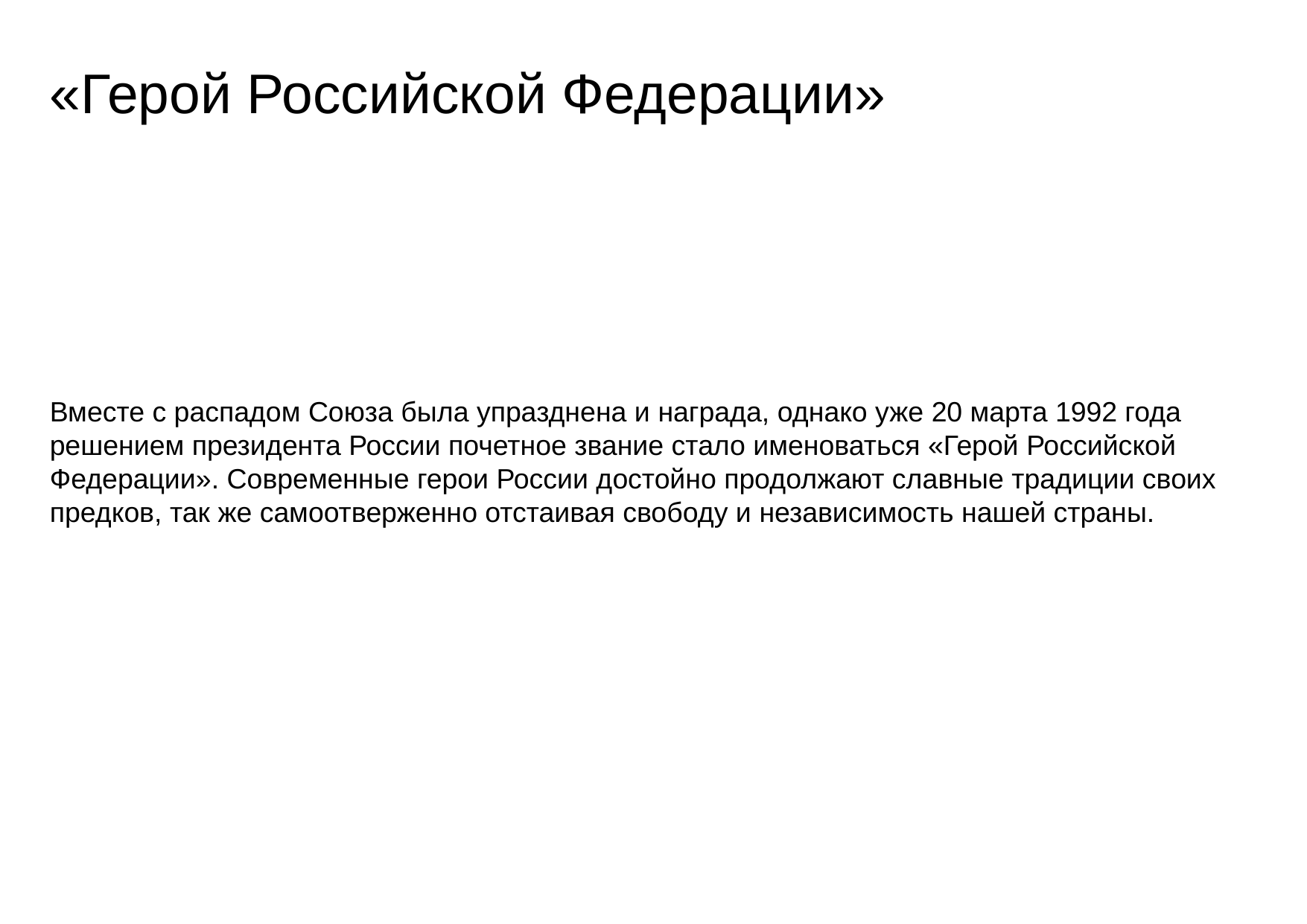

«Герой Российской Федерации»
Вместе с распадом Союза была упразднена и награда, однако уже 20 марта 1992 года решением президента России почетное звание стало именоваться «Герой Российской Федерации». Современные герои России достойно продолжают славные традиции своих предков, так же самоотверженно отстаивая свободу и независимость нашей страны.